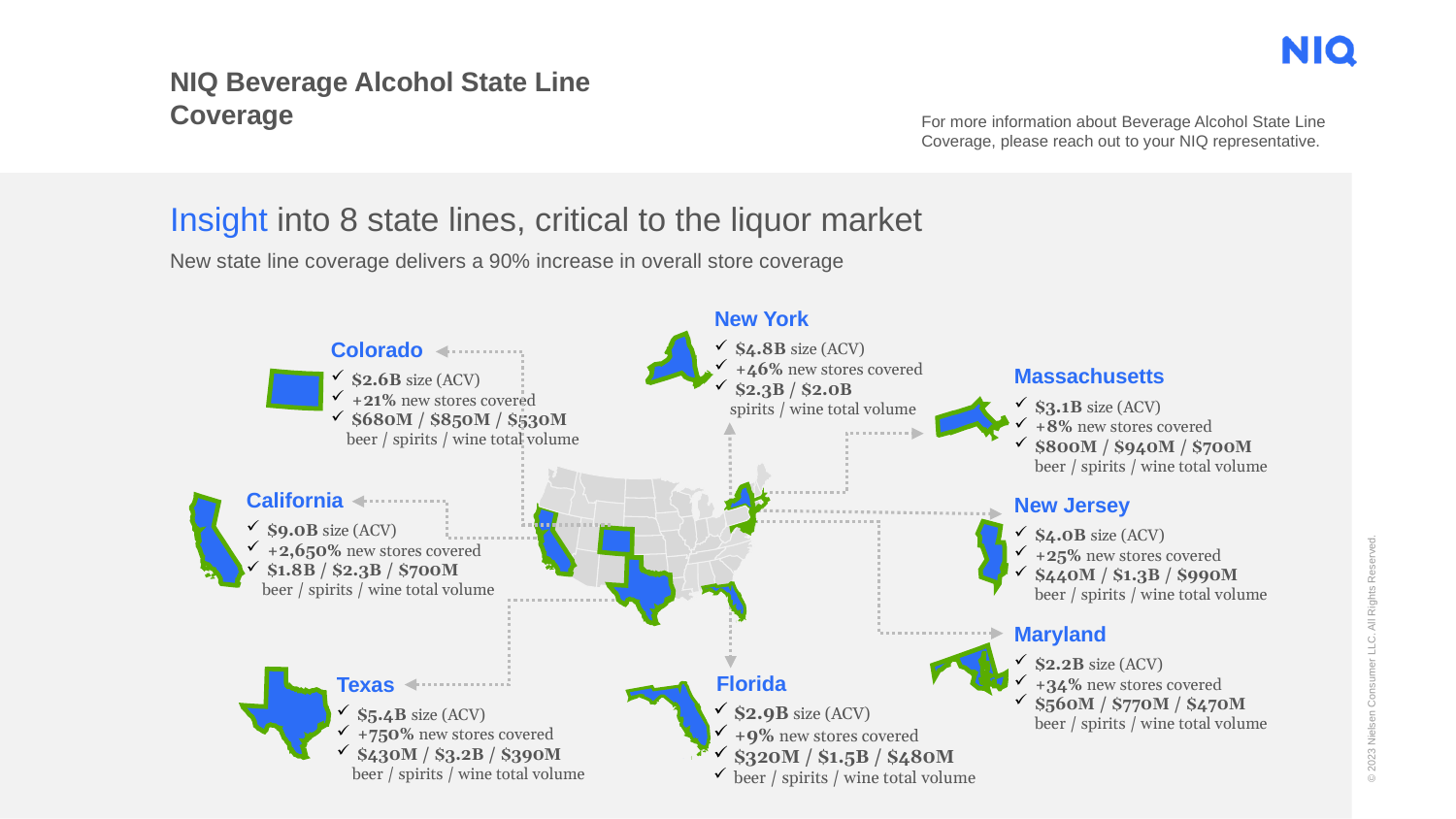

NIQ Beverage Alcohol State Line Coverage
For more information about Beverage Alcohol State Line Coverage, please reach out to your NIQ representative.

Insight into 8 state lines, critical to the liquor market
New state line coverage delivers a 90% increase in overall store coverage

New York
Colorado

$4.8B size (ACV)
+46% new stores covered
$2.3B / $2.0B​
    spirits / wine total volume
Massachusetts
$2.6B size (ACV)
+21% new stores covered
$680M / $850M / $530M​
    beer / spirits / wine total volume

$3.1B size (ACV)
+8% new stores covered
$800M / $940M / $700M    beer / spirits / wine total volume

California
New Jersey

$9.0B size (ACV)
+2,650% new stores covered
$1.8B / $2.3B / $700M​
    beer / spirits / wine total volume

$4.0B size (ACV)
+25% new stores covered
$440M / $1.3B / $990M    beer / spirits / wine total volume
Maryland

$2.2B size (ACV)
+34% new stores covered
$560M / $770M / $470M    beer / spirits / wine total volume
Texas

$5.4B size (ACV)
+750% new stores covered
$430M / $3.2B / $390M​
    beer / spirits / wine total volume
Florida

$2.9B size (ACV)
+9% new stores covered
$320M / $1.5B / $480M
beer / spirits / wine total volume